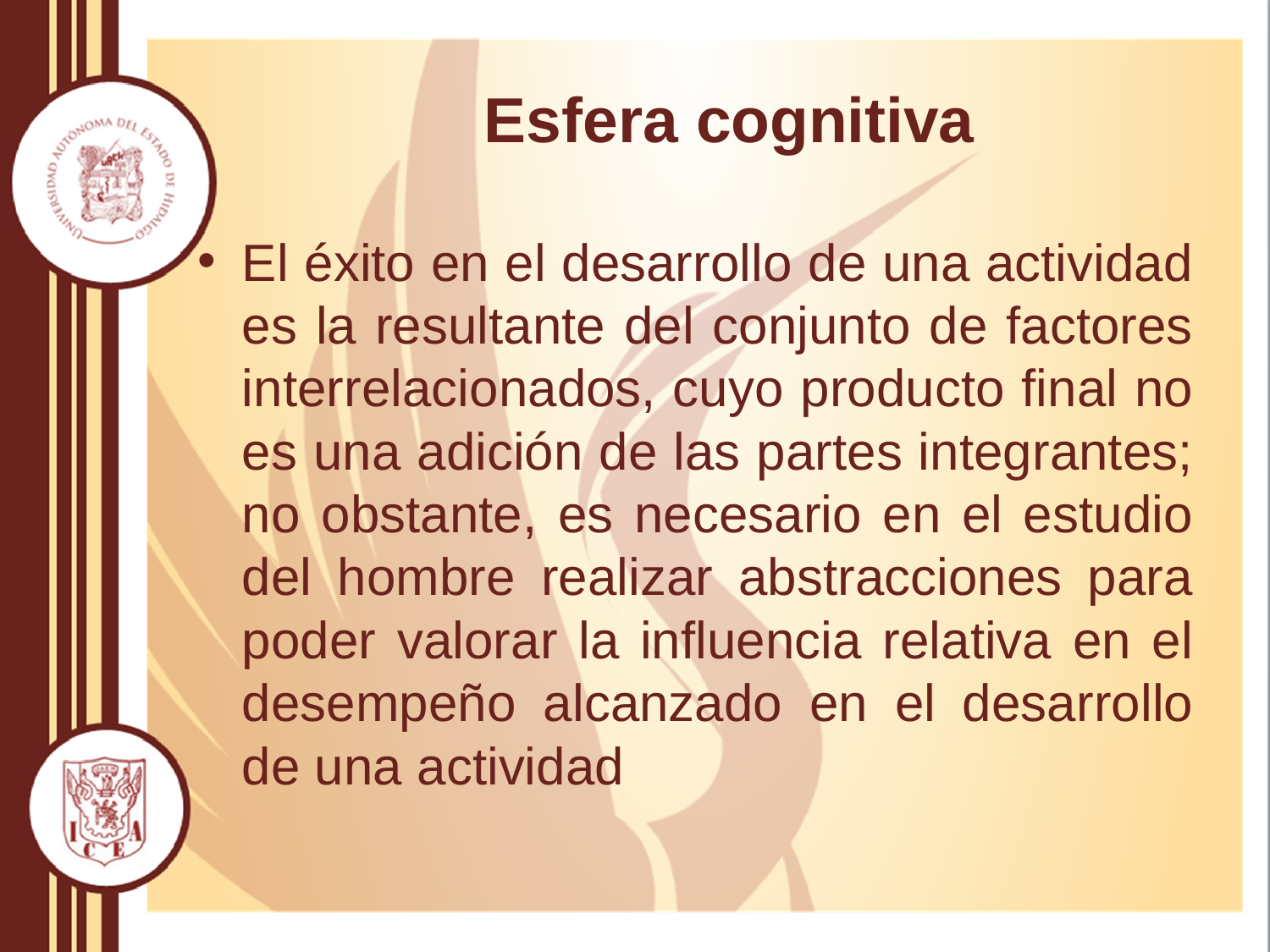

# Esfera cognitiva
El éxito en el desarrollo de una actividad es la resultante del conjunto de factores interrelacionados, cuyo producto final no es una adición de las partes integrantes; no obstante, es necesario en el estudio del hombre realizar abstracciones para poder valorar la influencia relativa en el desempeño alcanzado en el desarrollo de una actividad